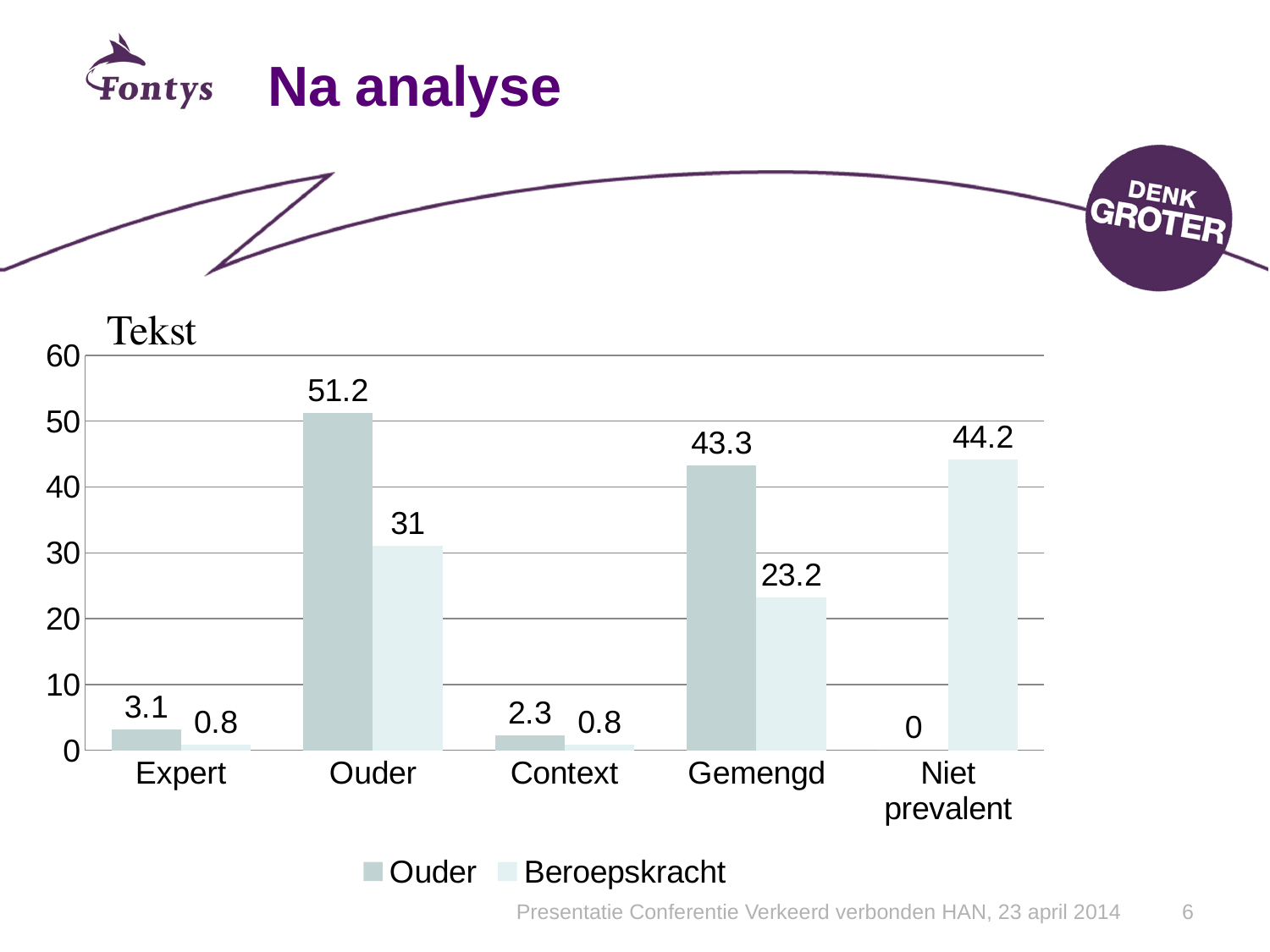

# Na analyse
Tekst

### Chart

| Category | Ouder | Beroepskracht |
|---|---|---|
| Expert | 3.1 | 0.8 |
| Ouder | 51.2 | 31.0 |
| Context | 2.3 | 0.8 |
| Gemengd | 43.3 | 23.2 |
| Niet prevalent | 0.0 | 44.2 |
Presentatie Conferentie Verkeerd verbonden HAN, 23 april 2014
6